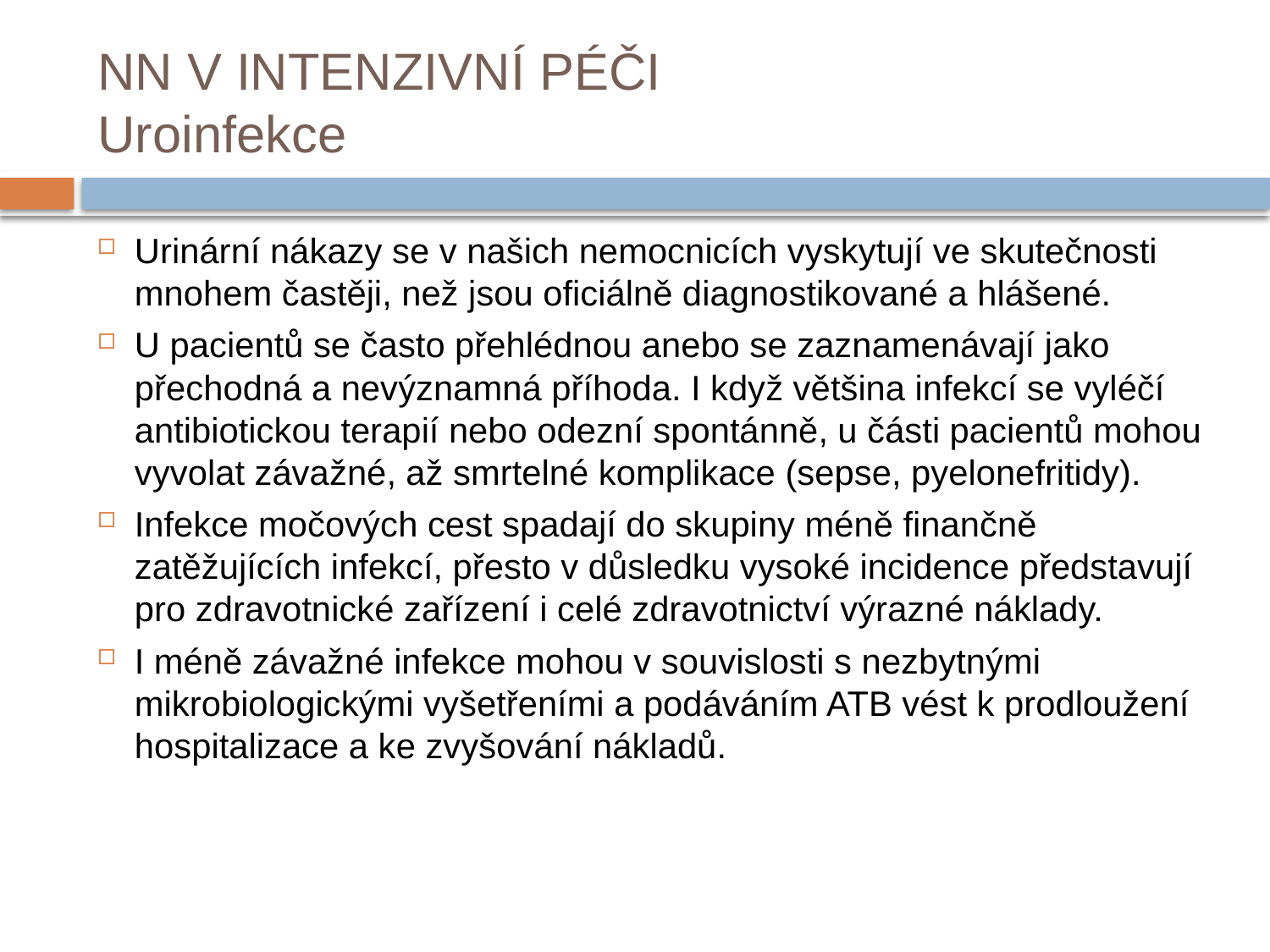

# NN V INTENZIVNÍ PÉČI Uroinfekce
Urinární nákazy se v našich nemocnicích vyskytují ve skutečnosti mnohem častěji, než jsou oficiálně diagnostikované a hlášené.
U pacientů se často přehlédnou anebo se zaznamenávají jako přechodná a nevýznamná příhoda. I když většina infekcí se vyléčí antibiotickou terapií nebo odezní spontánně, u části pacientů mohou vyvolat závažné, až smrtelné komplikace (sepse, pyelonefritidy).
Infekce močových cest spadají do skupiny méně finančně zatěžujících infekcí, přesto v důsledku vysoké incidence představují pro zdravotnické zařízení i celé zdravotnictví výrazné náklady.
I méně závažné infekce mohou v souvislosti s nezbytnými mikrobiologickými vyšetřeními a podáváním ATB vést k prodloužení hospitalizace a ke zvyšování nákladů.